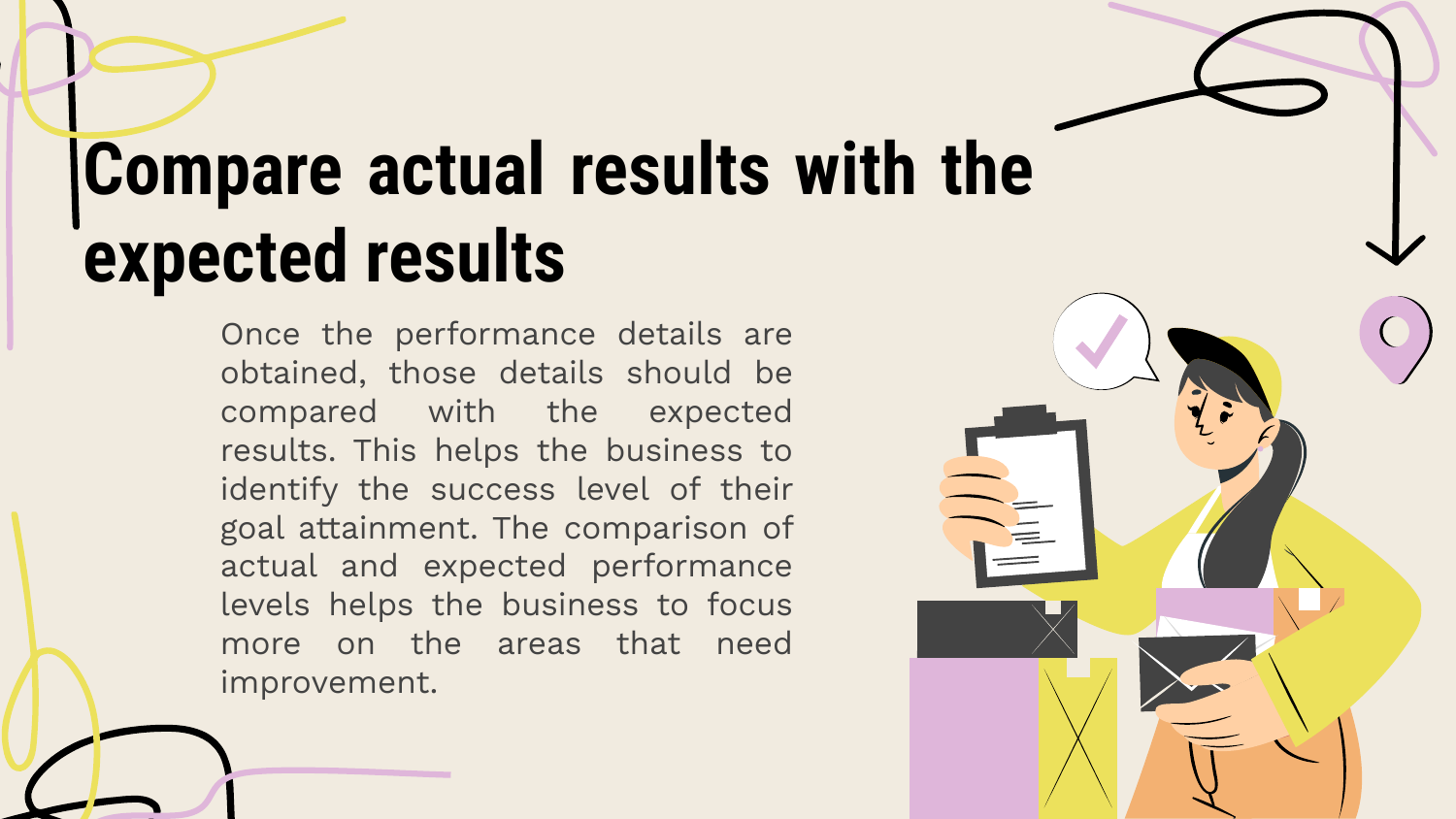

# Compare actual results with the expected results

Once the performance details are obtained, those details should be compared with the expected results. This helps the business to identify the success level of their goal attainment. The comparison of actual and expected performance levels helps the business to focus more on the areas that need improvement.